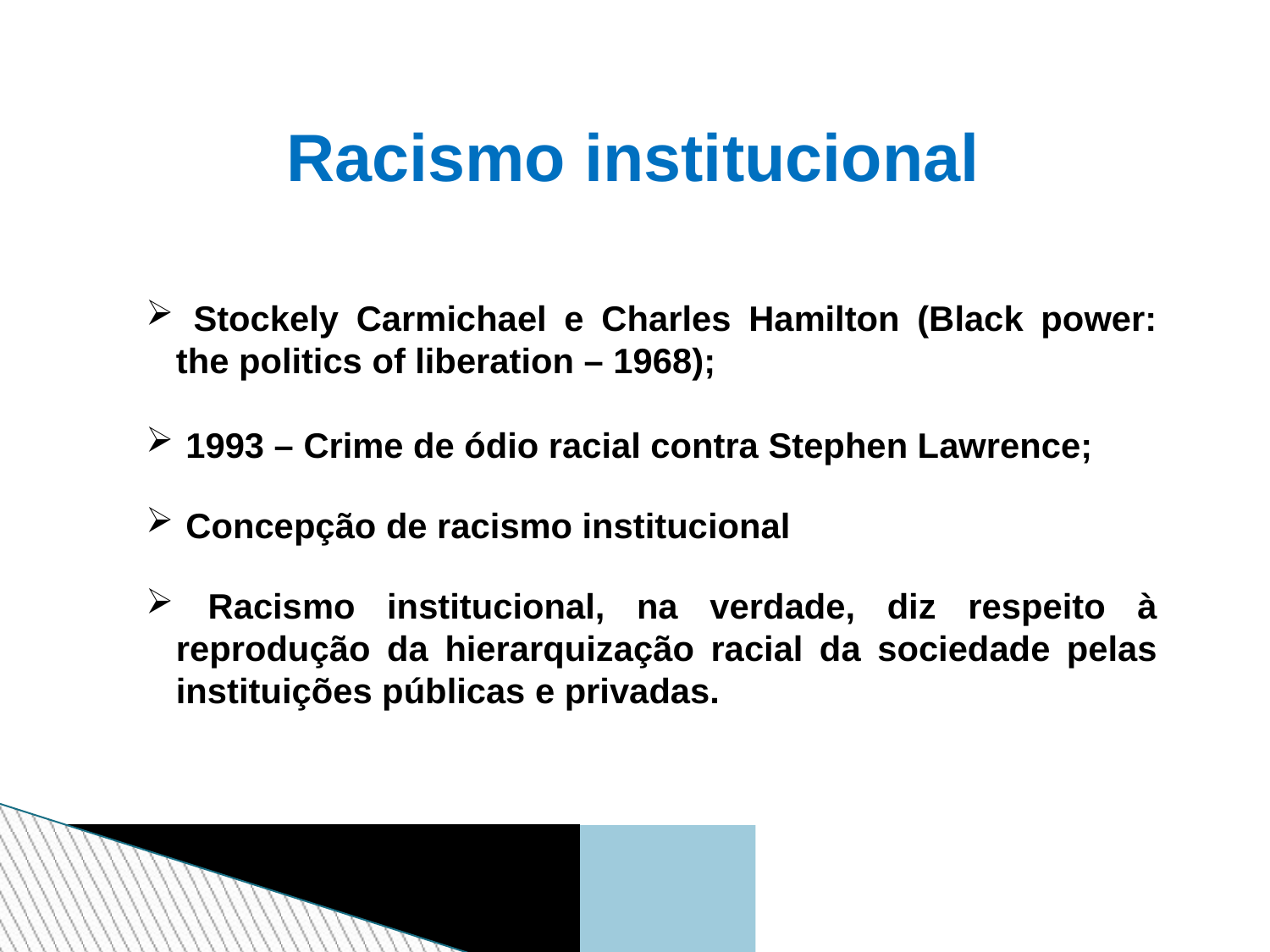

Racismo institucional
 Stockely Carmichael e Charles Hamilton (Black power: the politics of liberation – 1968);

 1993 – Crime de ódio racial contra Stephen Lawrence;

 Concepção de racismo institucional

 Racismo institucional, na verdade, diz respeito à reprodução da hierarquização racial da sociedade pelas instituições públicas e privadas.